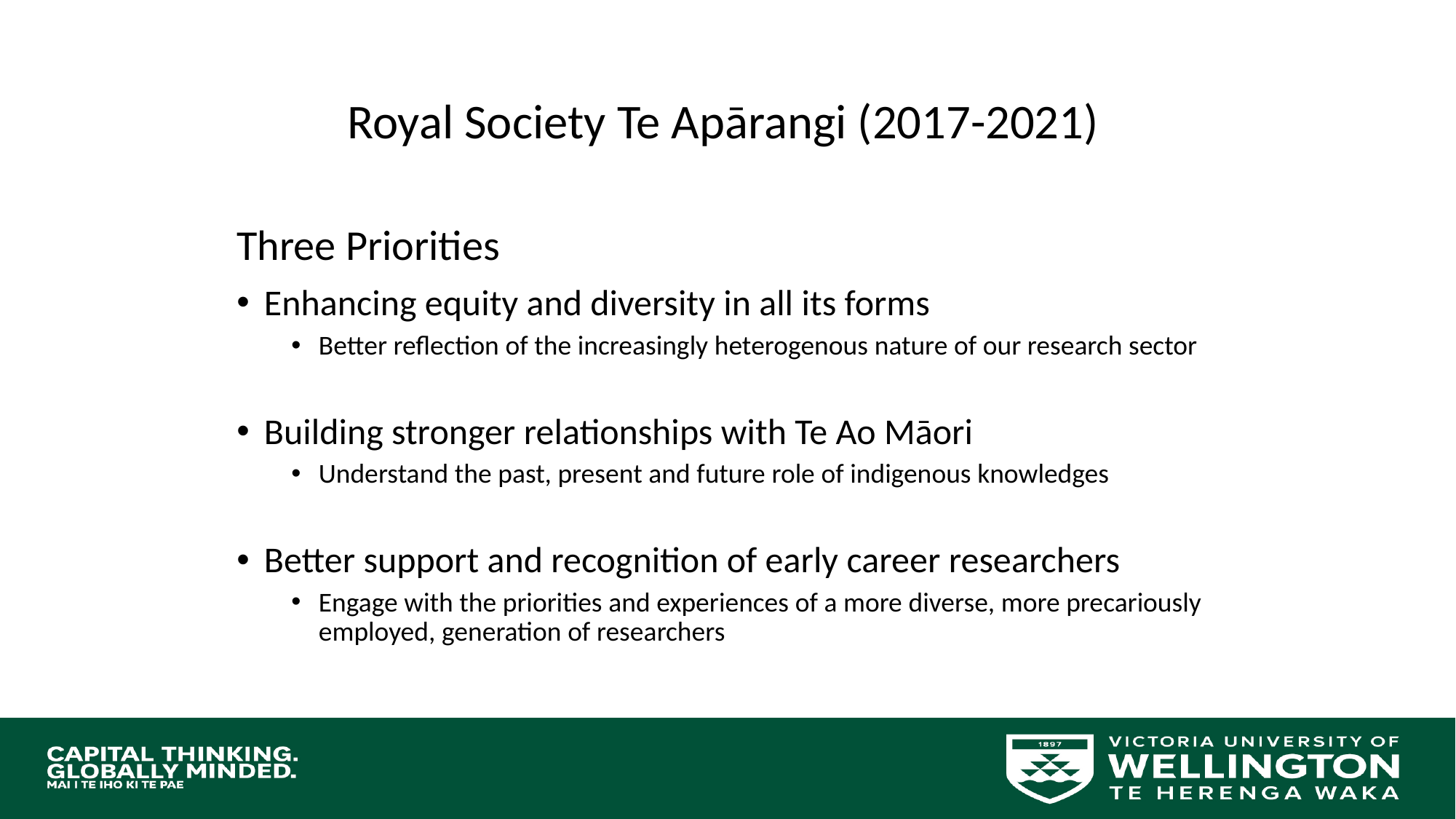

Royal Society Te Apārangi (2017-2021)
Three Priorities
Enhancing equity and diversity in all its forms
Better reflection of the increasingly heterogenous nature of our research sector

Building stronger relationships with Te Ao Māori
Understand the past, present and future role of indigenous knowledges

Better support and recognition of early career researchers
Engage with the priorities and experiences of a more diverse, more precariously employed, generation of researchers